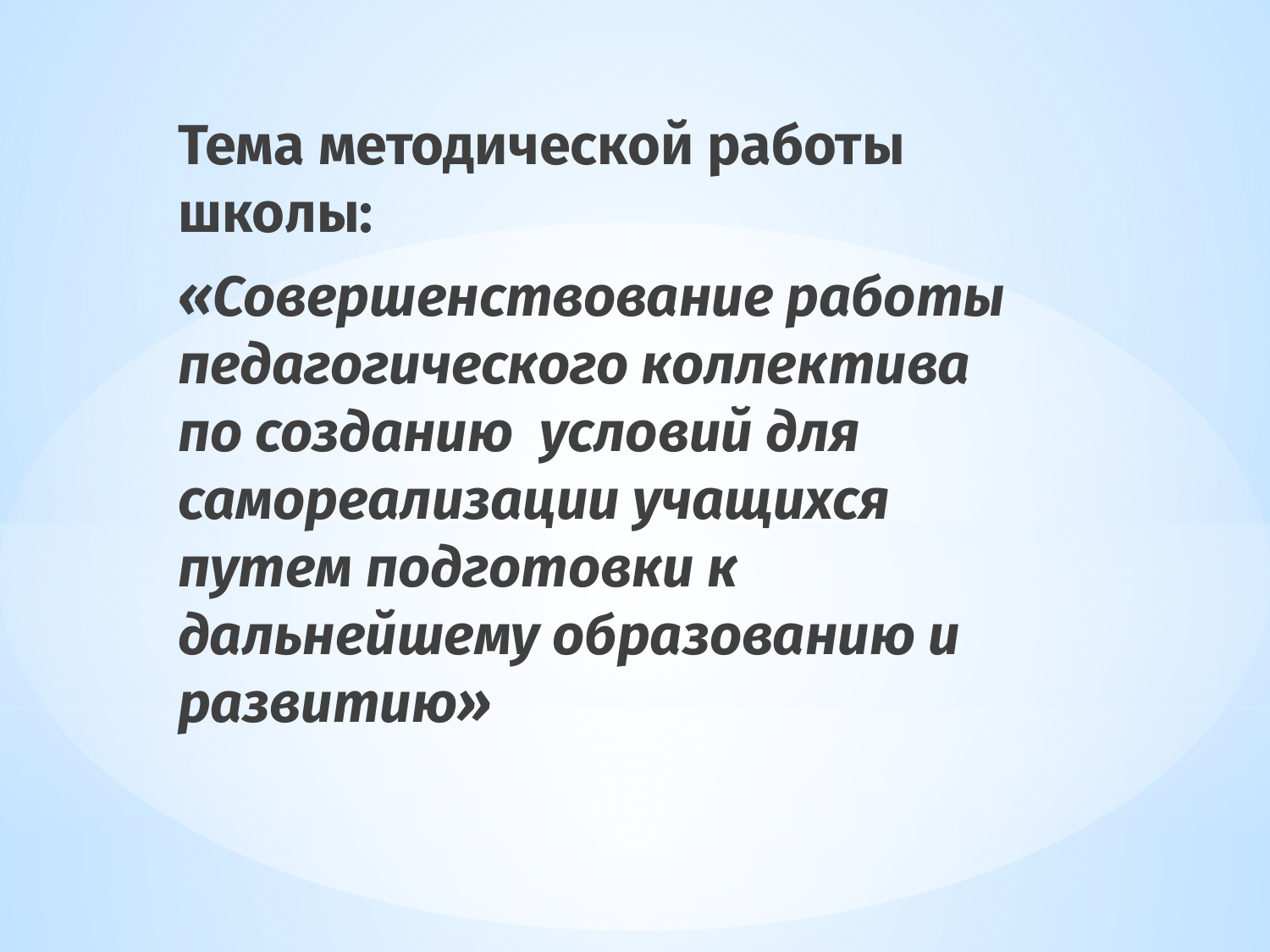

Тема методической работы школы:
«Совершенствование работы педагогического коллектива по созданию  условий для самореализации учащихся путем подготовки к дальнейшему образованию и развитию»